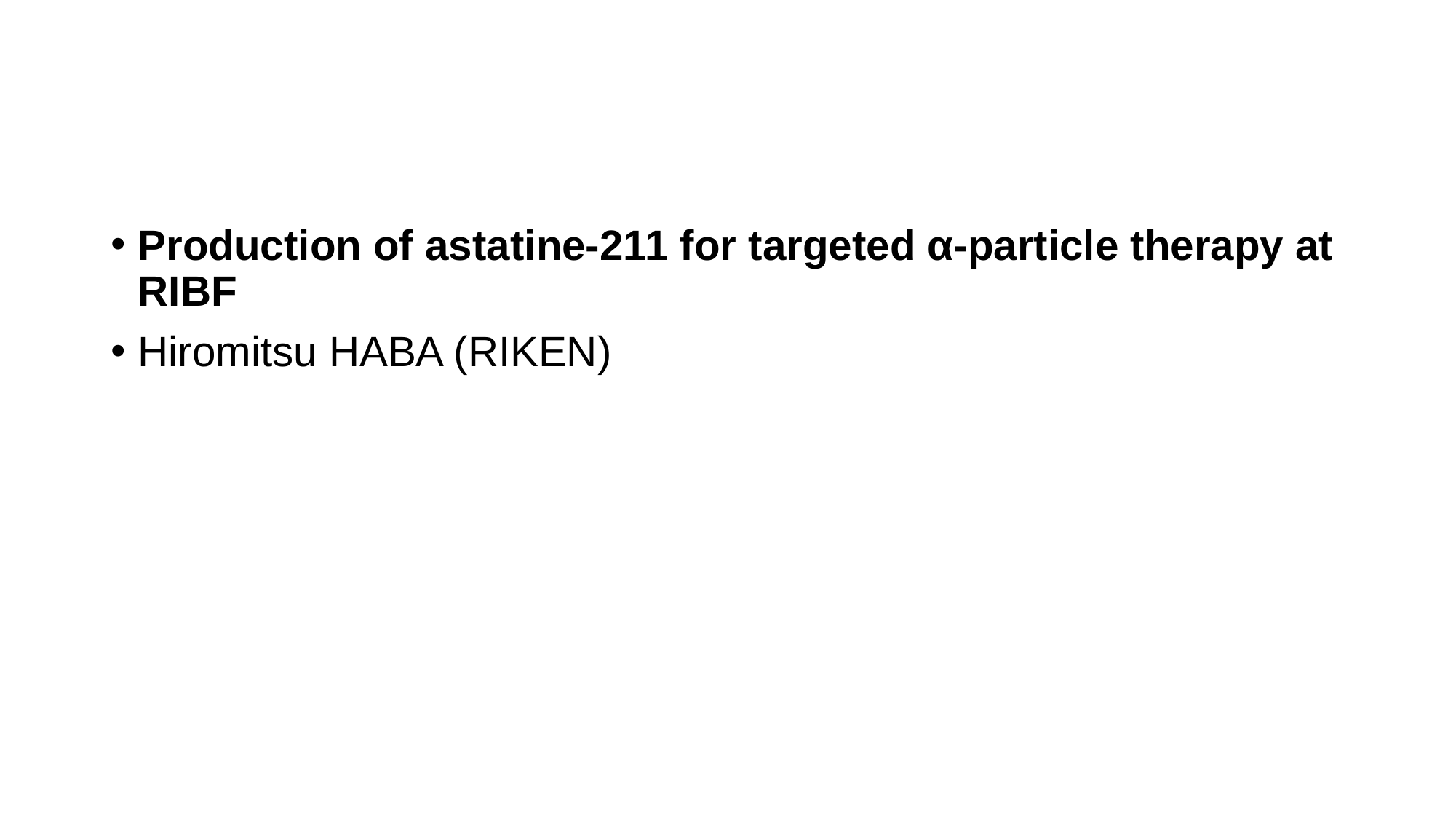

#
Production of astatine-211 for targeted α-particle therapy at RIBF
Hiromitsu HABA (RIKEN)